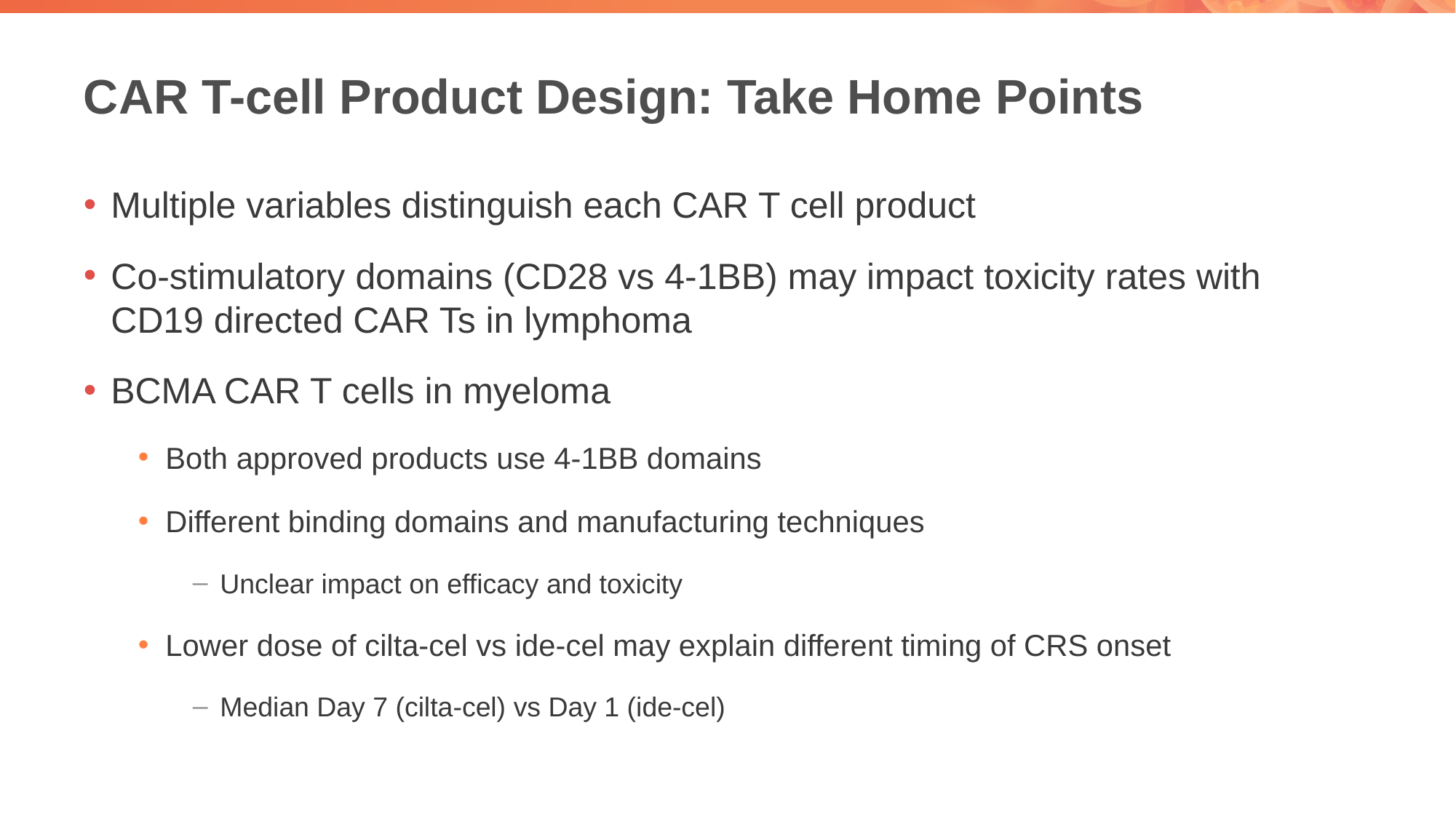

# CAR T-cell Product Design: Take Home Points
Multiple variables distinguish each CAR T cell product
Co-stimulatory domains (CD28 vs 4-1BB) may impact toxicity rates with CD19 directed CAR Ts in lymphoma
BCMA CAR T cells in myeloma
Both approved products use 4-1BB domains
Different binding domains and manufacturing techniques
Unclear impact on efficacy and toxicity
Lower dose of cilta-cel vs ide-cel may explain different timing of CRS onset
Median Day 7 (cilta-cel) vs Day 1 (ide-cel)